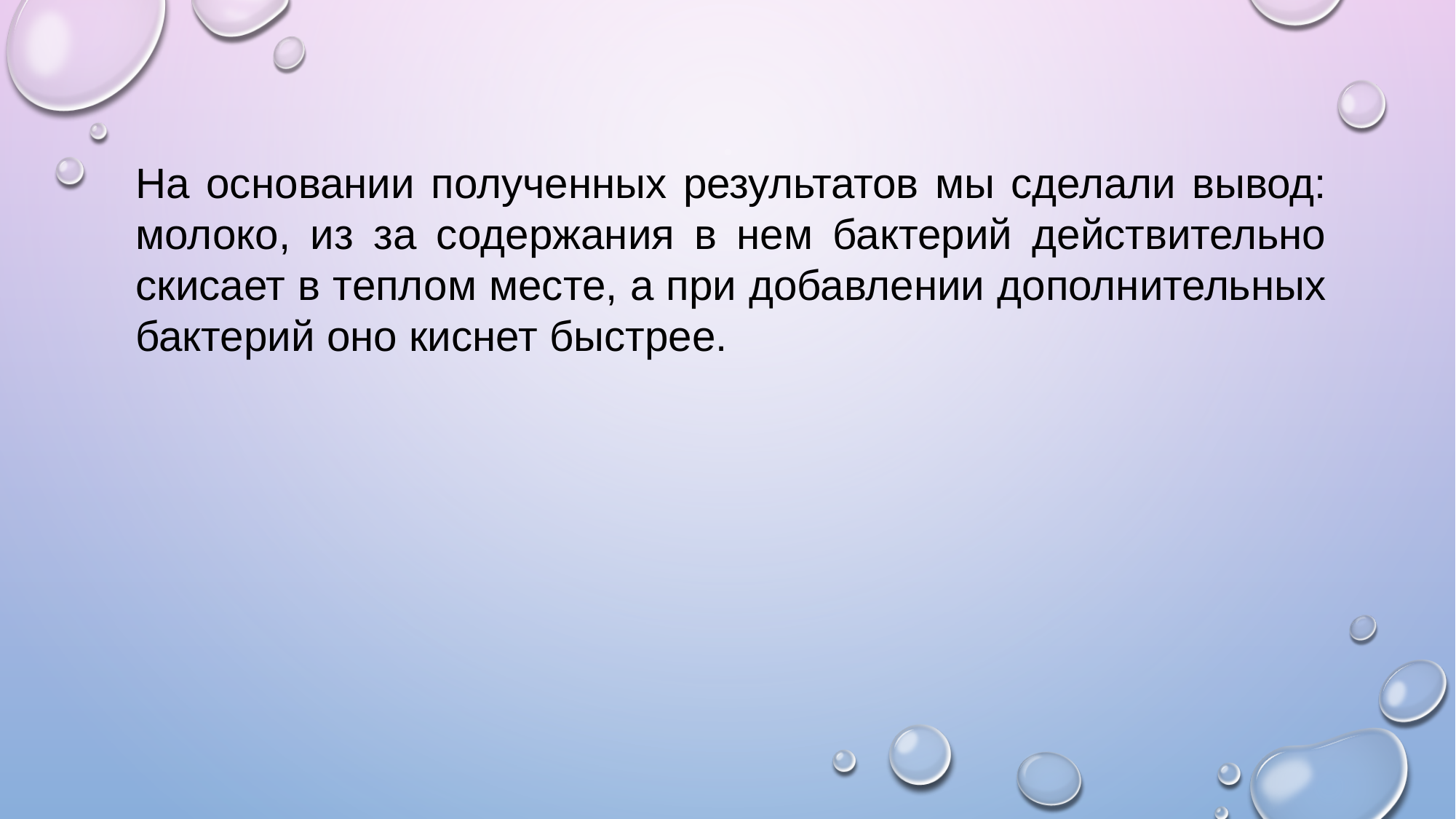

На основании полученных результатов мы сделали вывод: молоко, из за содержания в нем бактерий действительно скисает в теплом месте, а при добавлении дополнительных бактерий оно киснет быстрее.